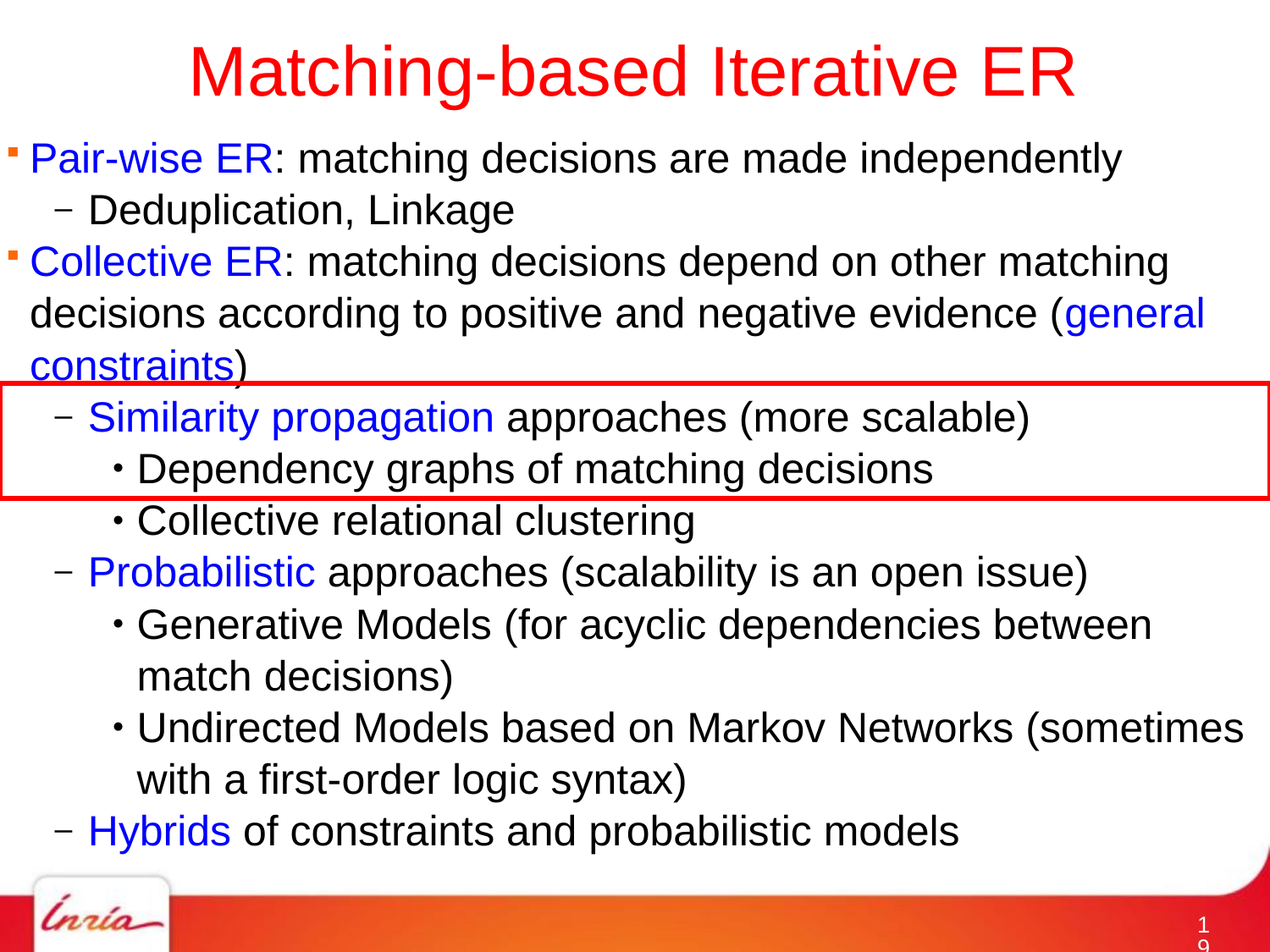

# Matching-based Iterative ER
Pair-wise ER: matching decisions are made independently
Deduplication, Linkage
Collective ER: matching decisions depend on other matching decisions according to positive and negative evidence (general constraints)
Similarity propagation approaches (more scalable)
Dependency graphs of matching decisions
Collective relational clustering
Probabilistic approaches (scalability is an open issue)
Generative Models (for acyclic dependencies between match decisions)
Undirected Models based on Markov Networks (sometimes with a first-­order logic syntax)
Hybrids of constraints and probabilistic models

19